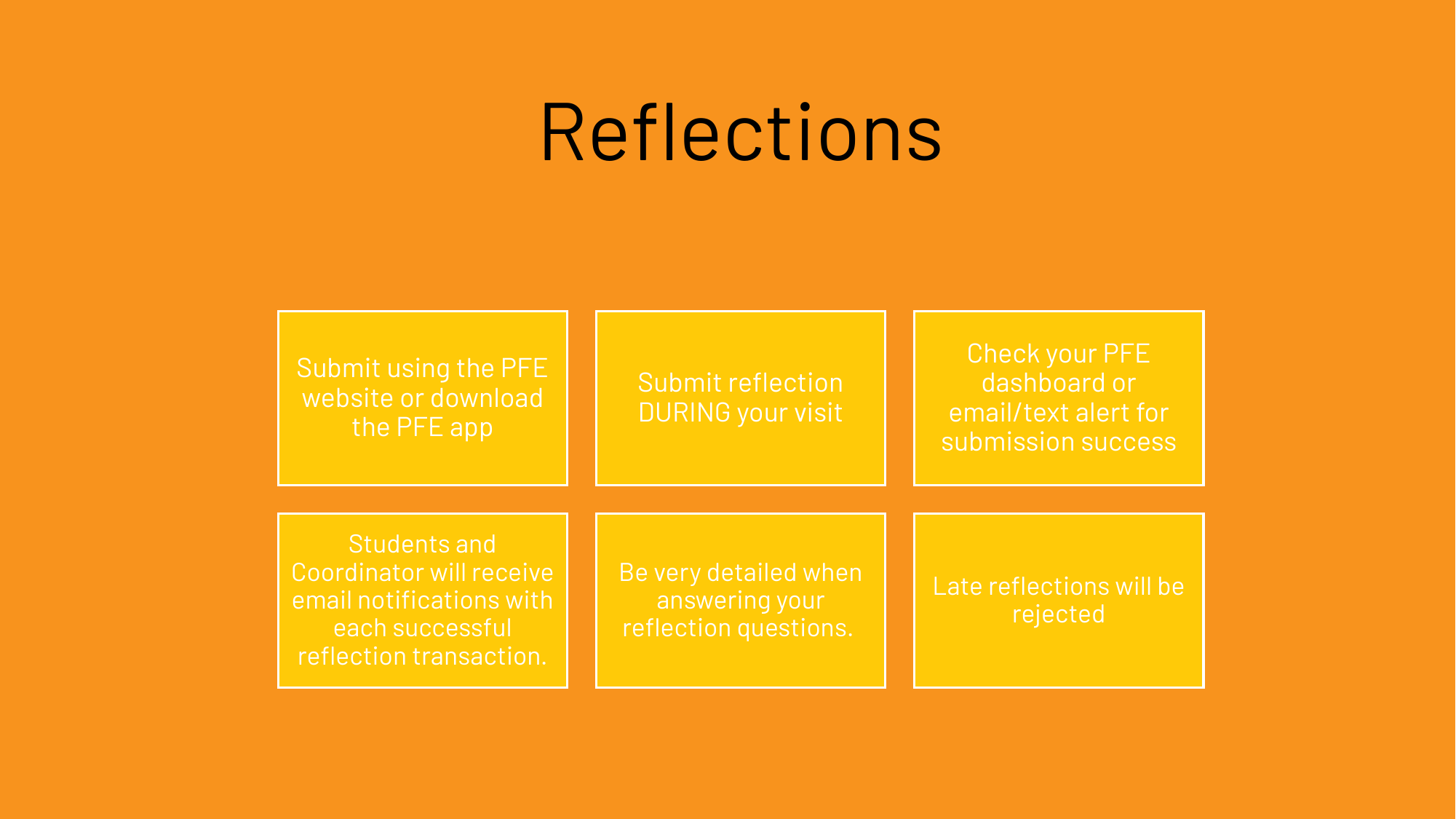

# Reflections
Submit using the PFE website or download the PFE app
Submit reflection DURING your visit
Check your PFE dashboard or email/text alert for submission success
Students and Coordinator will receive email notifications with each successful reflection transaction.
Be very detailed when answering your reflection questions.
Late reflections will be rejected